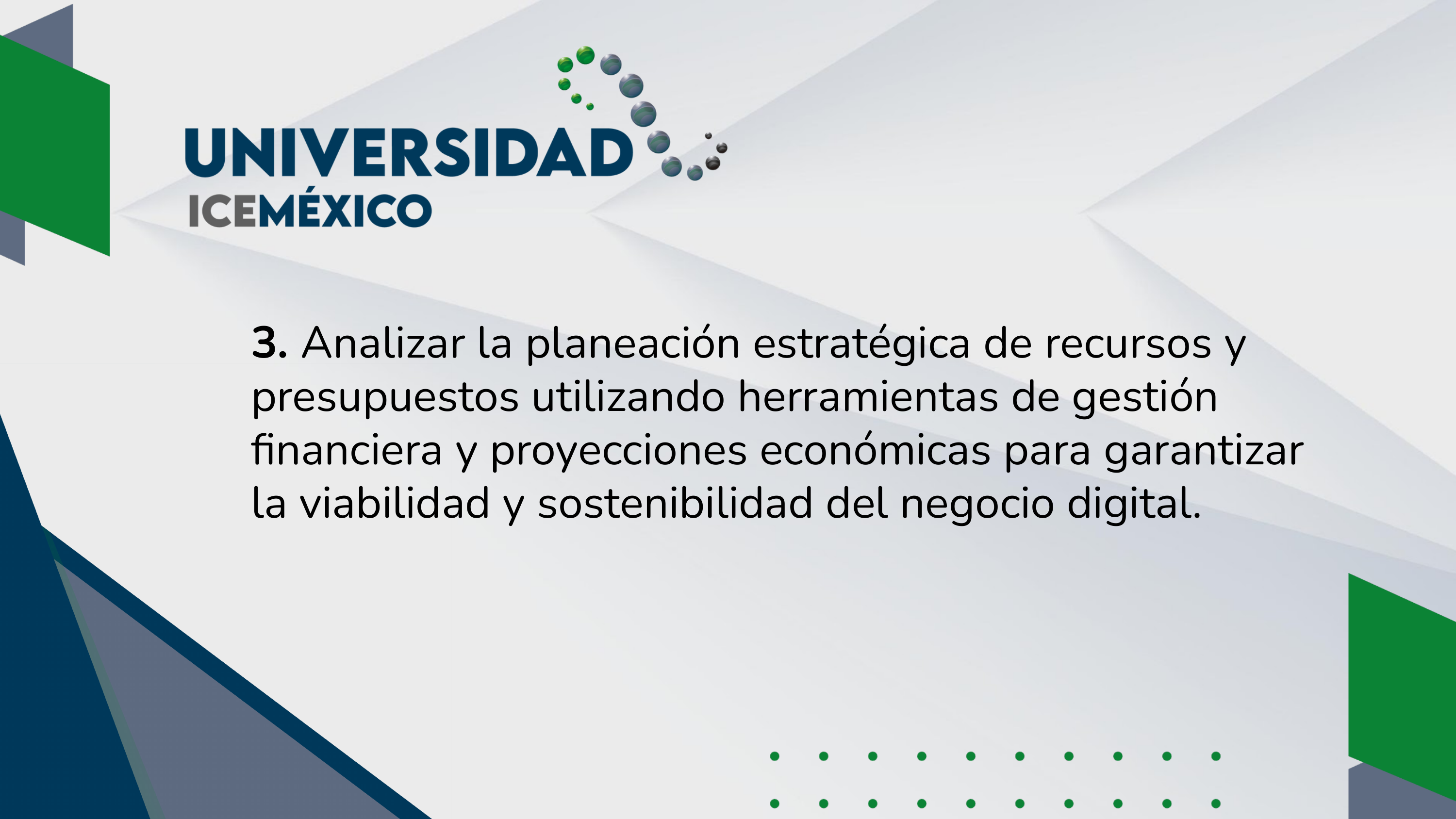

3. Analizar la planeación estratégica de recursos y presupuestos utilizando herramientas de gestión financiera y proyecciones económicas para garantizar la viabilidad y sostenibilidad del negocio digital.